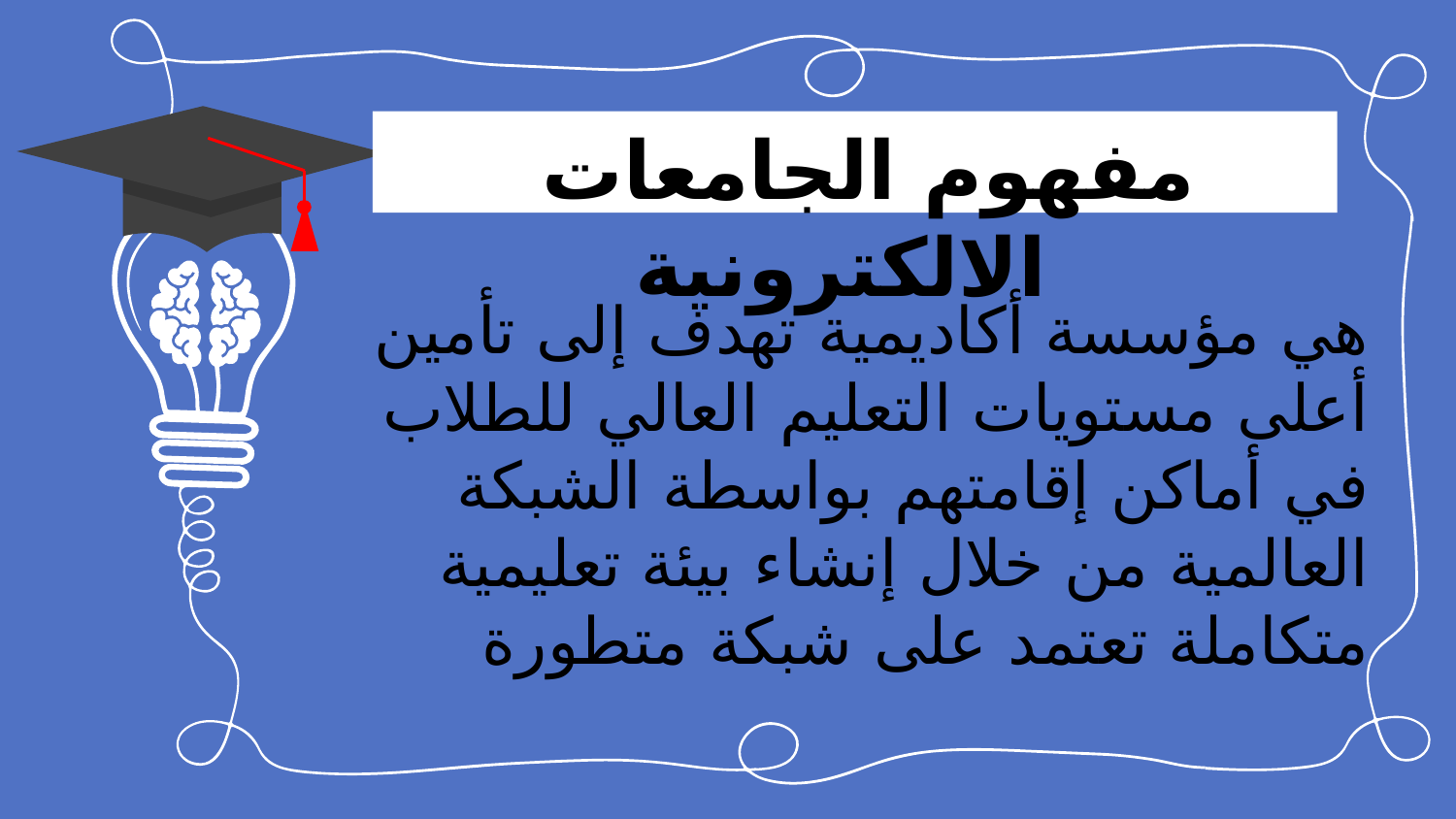

مفهوم الجامعات الالكترونية
هي مؤسسة أكاديمية تهدف إلى تأمين أعلى مستويات التعليم العالي للطلاب في أماكن إقامتهم بواسطة الشبكة العالمية من خلال إنشاء بيئة تعليمية متكاملة تعتمد على شبكة متطورة